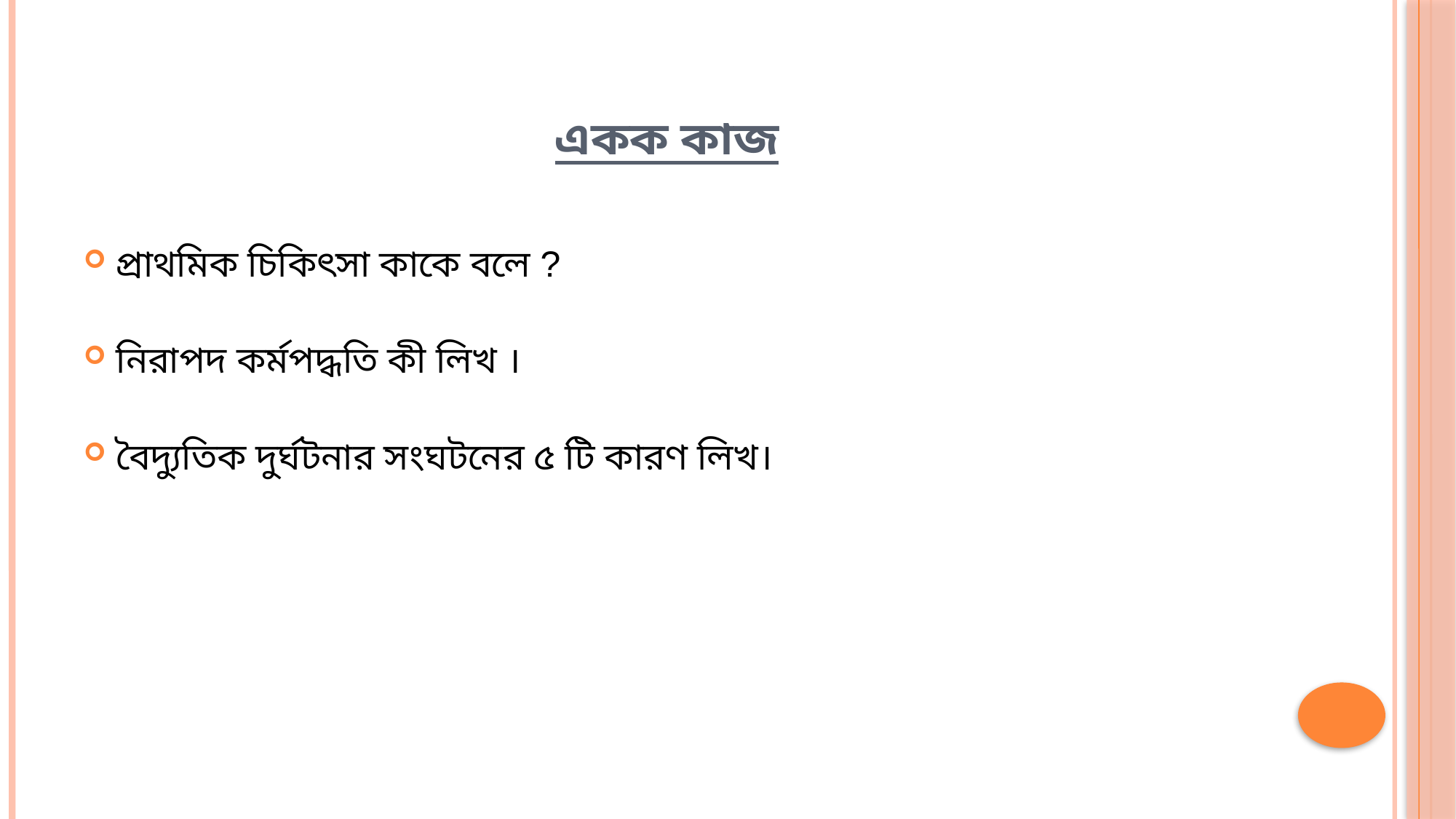

# একক কাজ
প্রাথমিক চিকিৎসা কাকে বলে ?
নিরাপদ কর্মপদ্ধতি কী লিখ ।
বৈদ্যুতিক দুর্ঘটনার সংঘটনের ৫ টি কারণ লিখ।